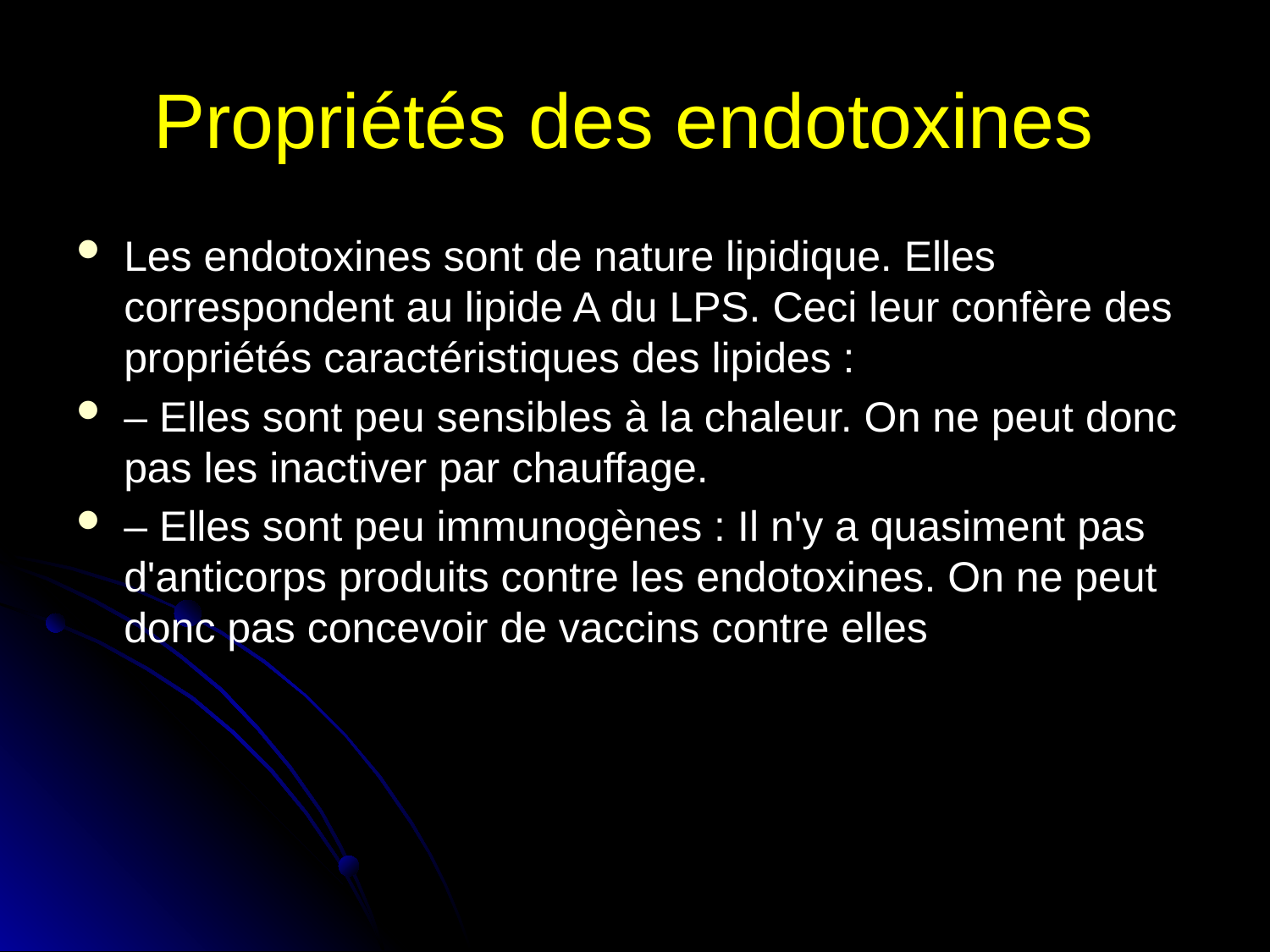

# Propriétés des endotoxines
Les endotoxines sont de nature lipidique. Elles correspondent au lipide A du LPS. Ceci leur confère des propriétés caractéristiques des lipides :
– Elles sont peu sensibles à la chaleur. On ne peut donc pas les inactiver par chauffage.
– Elles sont peu immunogènes : Il n'y a quasiment pas d'anticorps produits contre les endotoxines. On ne peut donc pas concevoir de vaccins contre elles